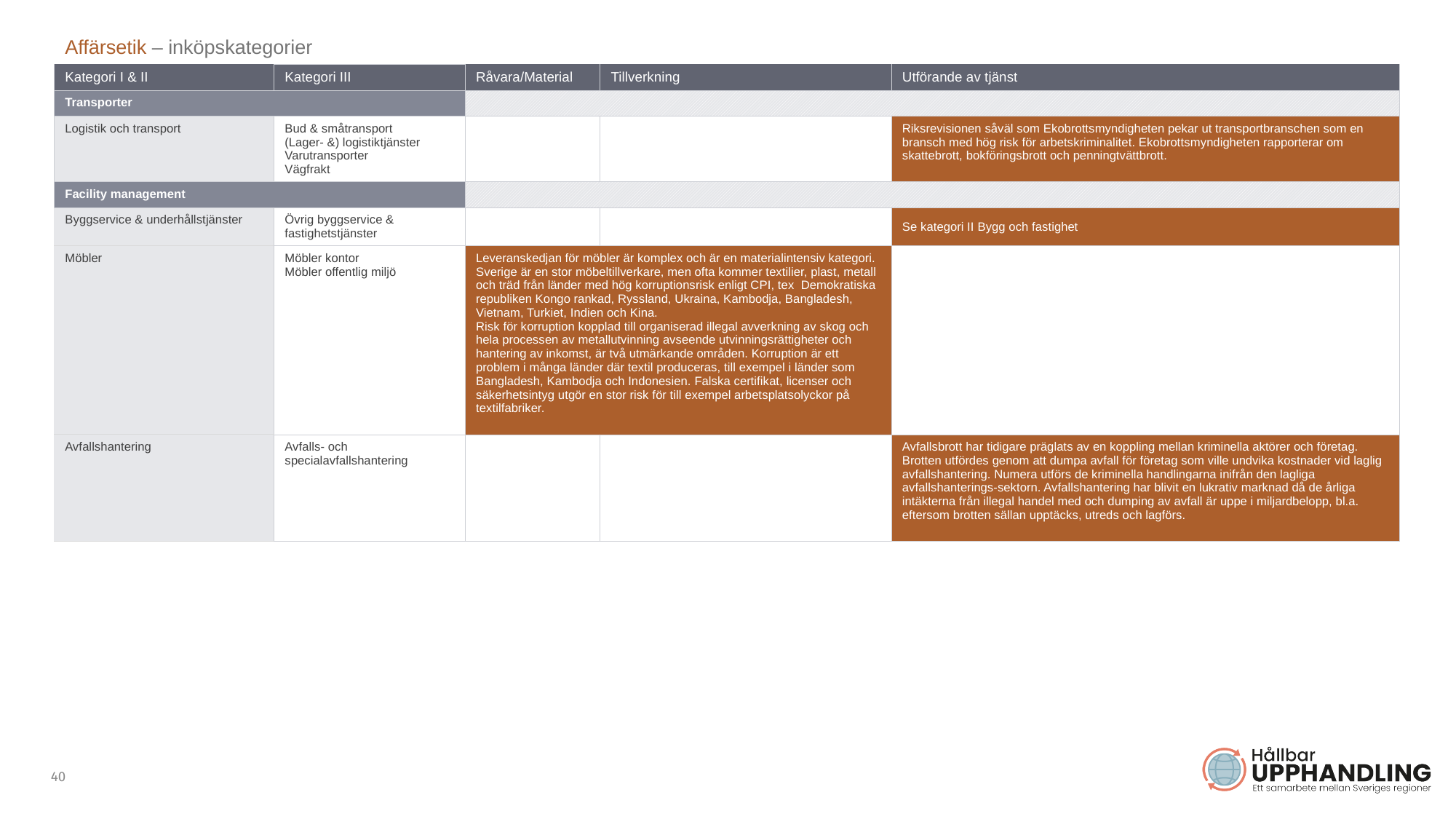

| Affärsetik – inköpskategorier |  |  |  |  |
| --- | --- | --- | --- | --- |
| Kategori I & II | Kategori III | Råvara/Material | Tillverkning | Utförande av tjänst |
| Transporter |  |  |  |  |
| Logistik och transport | Bud & småtransport (Lager- &) logistiktjänster Varutransporter Vägfrakt |  |  | Riksrevisionen såväl som Ekobrottsmyndigheten pekar ut transportbranschen som en bransch med hög risk för arbetskriminalitet. Ekobrottsmyndigheten rapporterar om skattebrott, bokföringsbrott och penningtvättbrott. |
| Facility management |  |  |  |  |
| Byggservice & underhållstjänster | Övrig byggservice & fastighetstjänster |  |  | Se kategori II Bygg och fastighet |
| Möbler | Möbler kontor Möbler offentlig miljö | Leveranskedjan för möbler är komplex och är en materialintensiv kategori. Sverige är en stor möbeltillverkare, men ofta kommer textilier, plast, metall och träd från länder med hög korruptionsrisk enligt CPI, tex Demokratiska republiken Kongo rankad, Ryssland, Ukraina, Kambodja, Bangladesh, Vietnam, Turkiet, Indien och Kina. Risk för korruption kopplad till organiserad illegal avverkning av skog och hela processen av metallutvinning avseende utvinningsrättigheter och hantering av inkomst, är två utmärkande områden. Korruption är ett problem i många länder där textil produceras, till exempel i länder som Bangladesh, Kambodja och Indonesien. Falska certifikat, licenser och säkerhetsintyg utgör en stor risk för till exempel arbetsplatsolyckor på textilfabriker. |  |  |
| Avfallshantering | Avfalls- och specialavfallshantering |  |  | Avfallsbrott har tidigare präglats av en koppling mellan kriminella aktörer och företag. Brotten utfördes genom att dumpa avfall för företag som ville undvika kostnader vid laglig avfallshantering. Numera utförs de kriminella handlingarna inifrån den lagliga avfallshanterings-sektorn. Avfallshantering har blivit en lukrativ marknad då de årliga intäkterna från illegal handel med och dumping av avfall är uppe i miljardbelopp, bl.a. eftersom brotten sällan upptäcks, utreds och lagförs. |

40